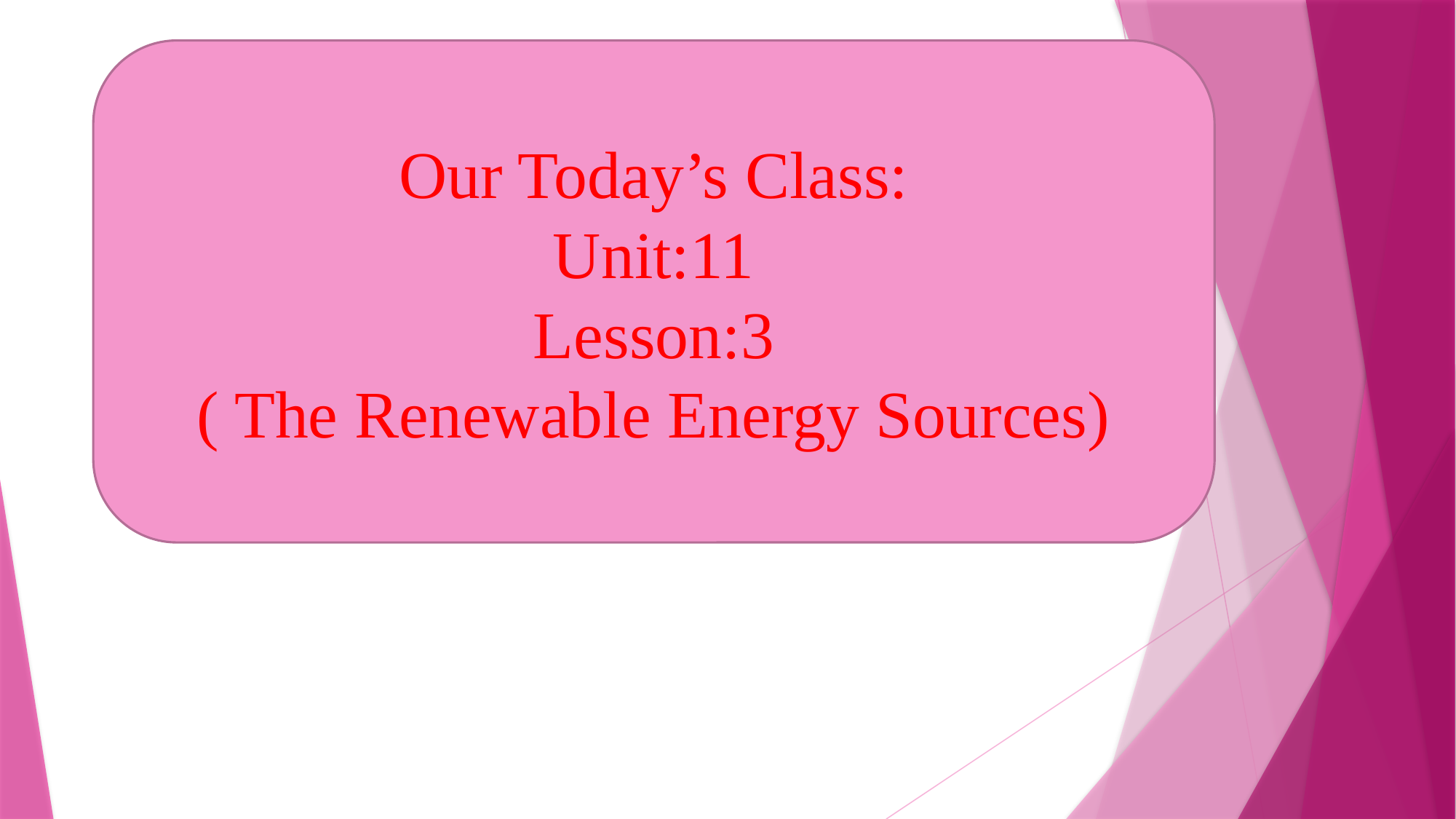

Our Today’s Class:
Unit:11
Lesson:3
( The Renewable Energy Sources)